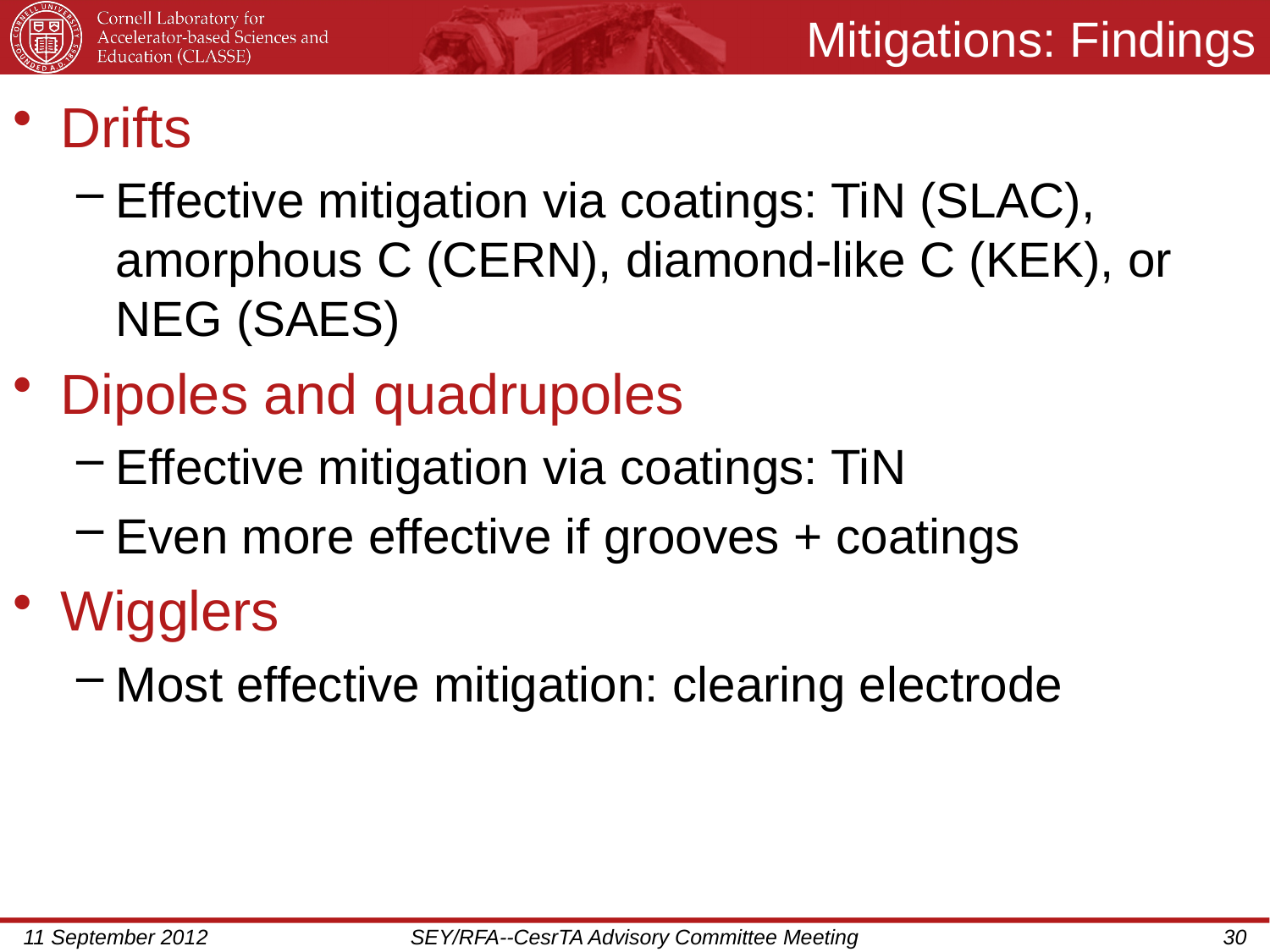

# Mitigations: Findings
Drifts
Effective mitigation via coatings: TiN (SLAC), amorphous C (CERN), diamond-like C (KEK), or NEG (SAES)
Dipoles and quadrupoles
Effective mitigation via coatings: TiN
Even more effective if grooves + coatings
Wigglers
Most effective mitigation: clearing electrode
11 September 2012
SEY/RFA--CesrTA Advisory Committee Meeting
30